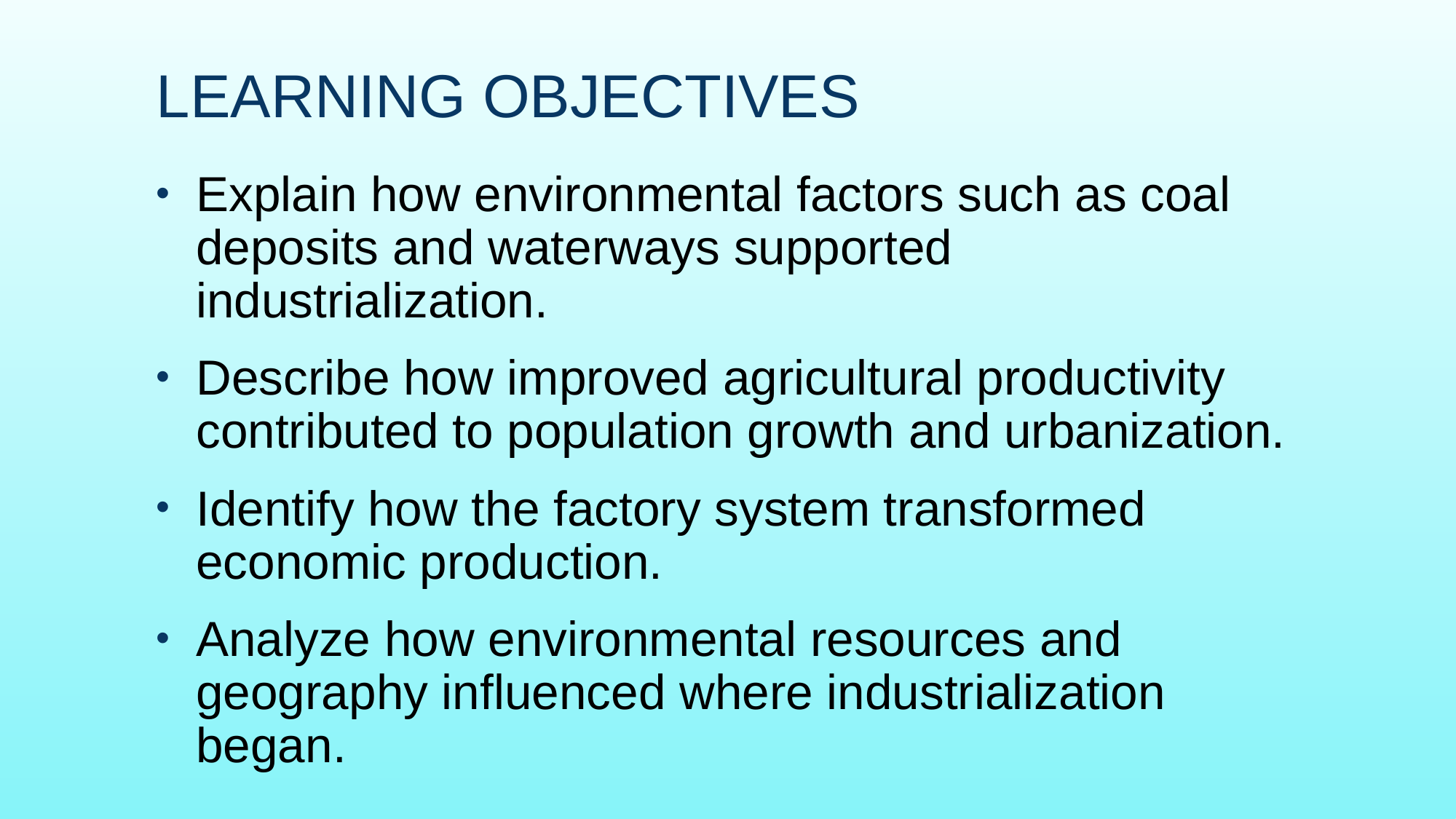

# Learning Objectives
Explain how environmental factors such as coal deposits and waterways supported industrialization.
Describe how improved agricultural productivity contributed to population growth and urbanization.
Identify how the factory system transformed economic production.
Analyze how environmental resources and geography influenced where industrialization began.